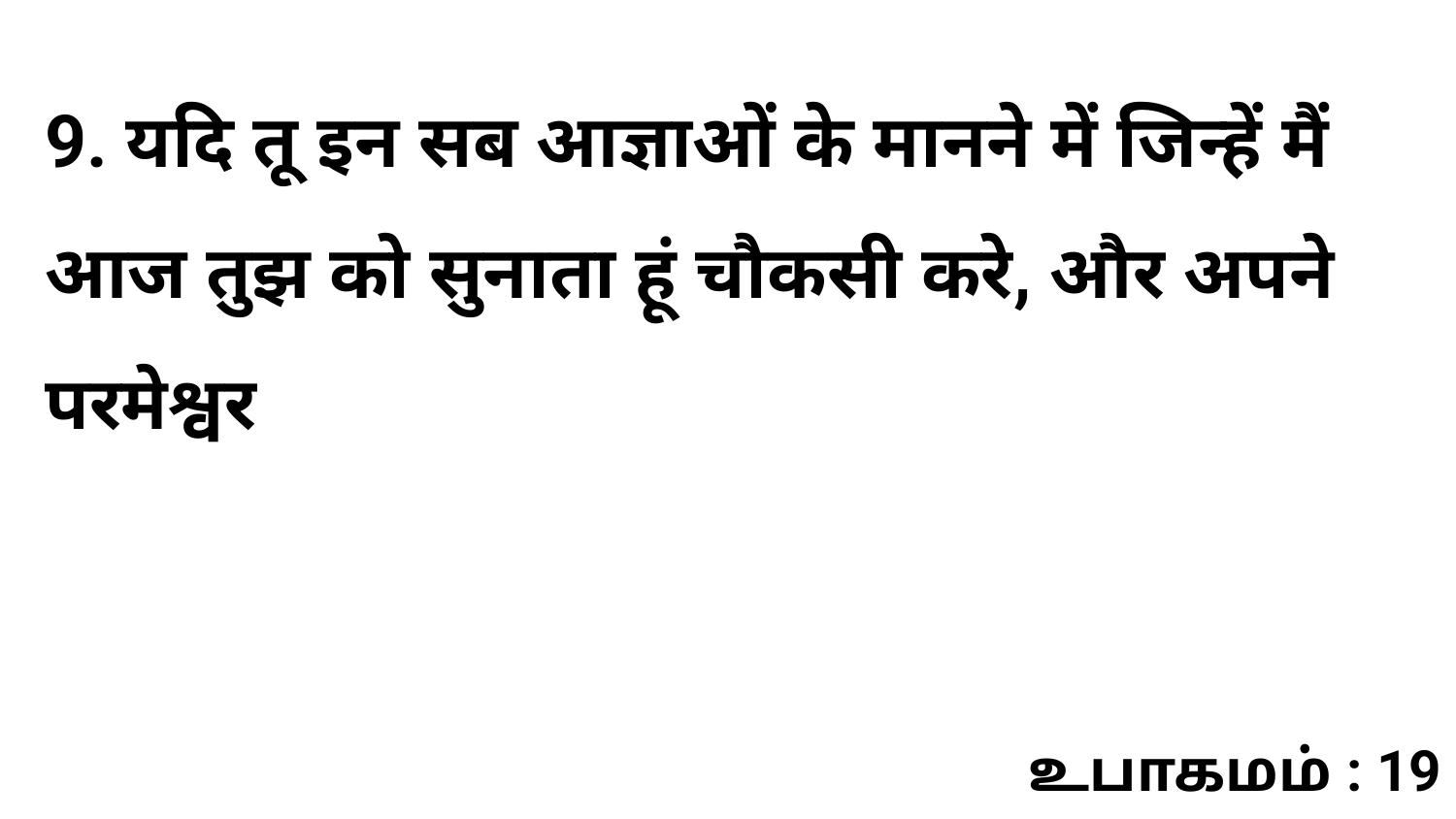

9. यदि तू इन सब आज्ञाओं के मानने में जिन्हें मैं आज तुझ को सुनाता हूं चौकसी करे, और अपने परमेश्वर
உபாகமம் : 19